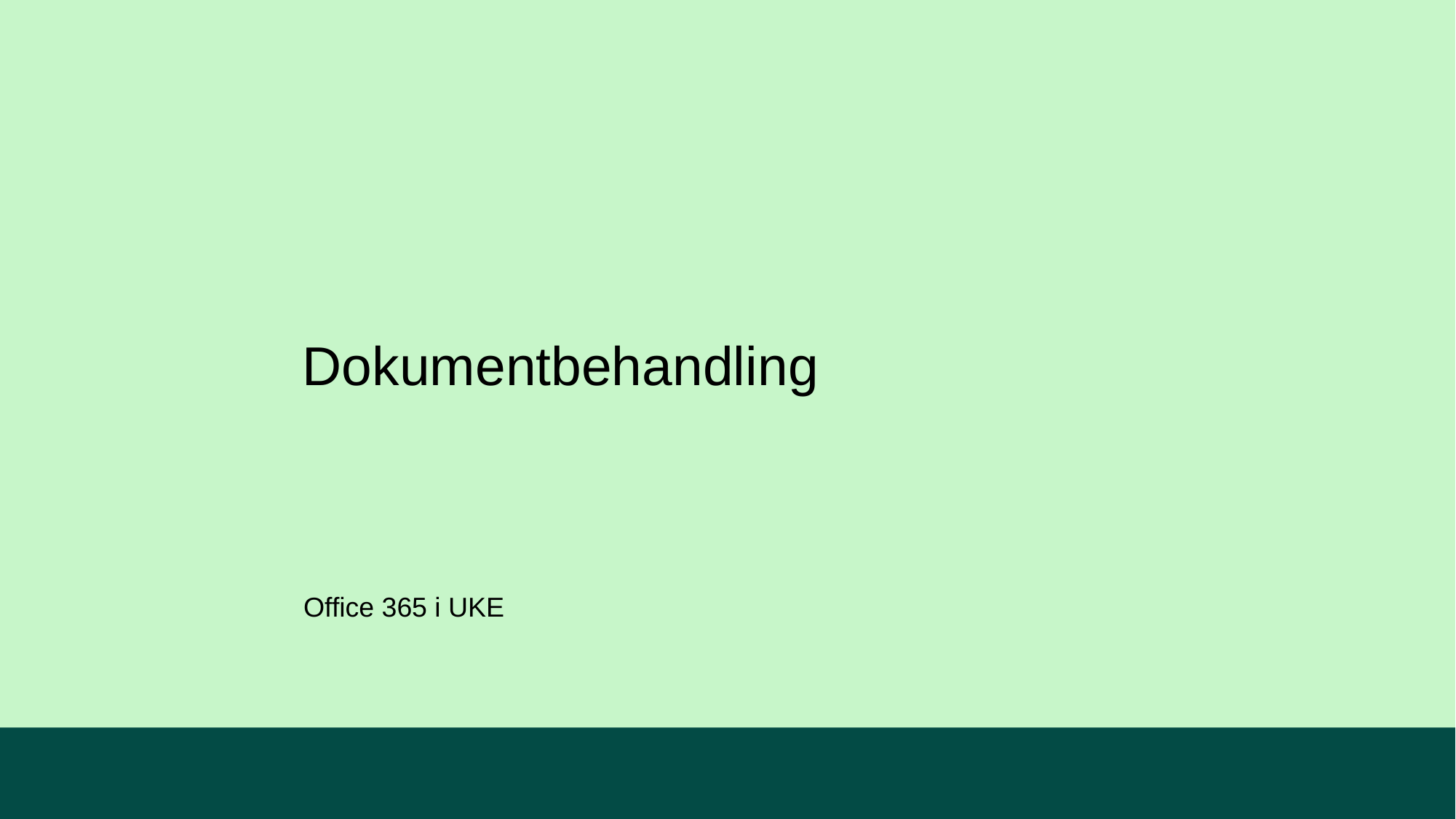

# Dokumentbehandling

Office 365 i UKE
1
25.05.2021